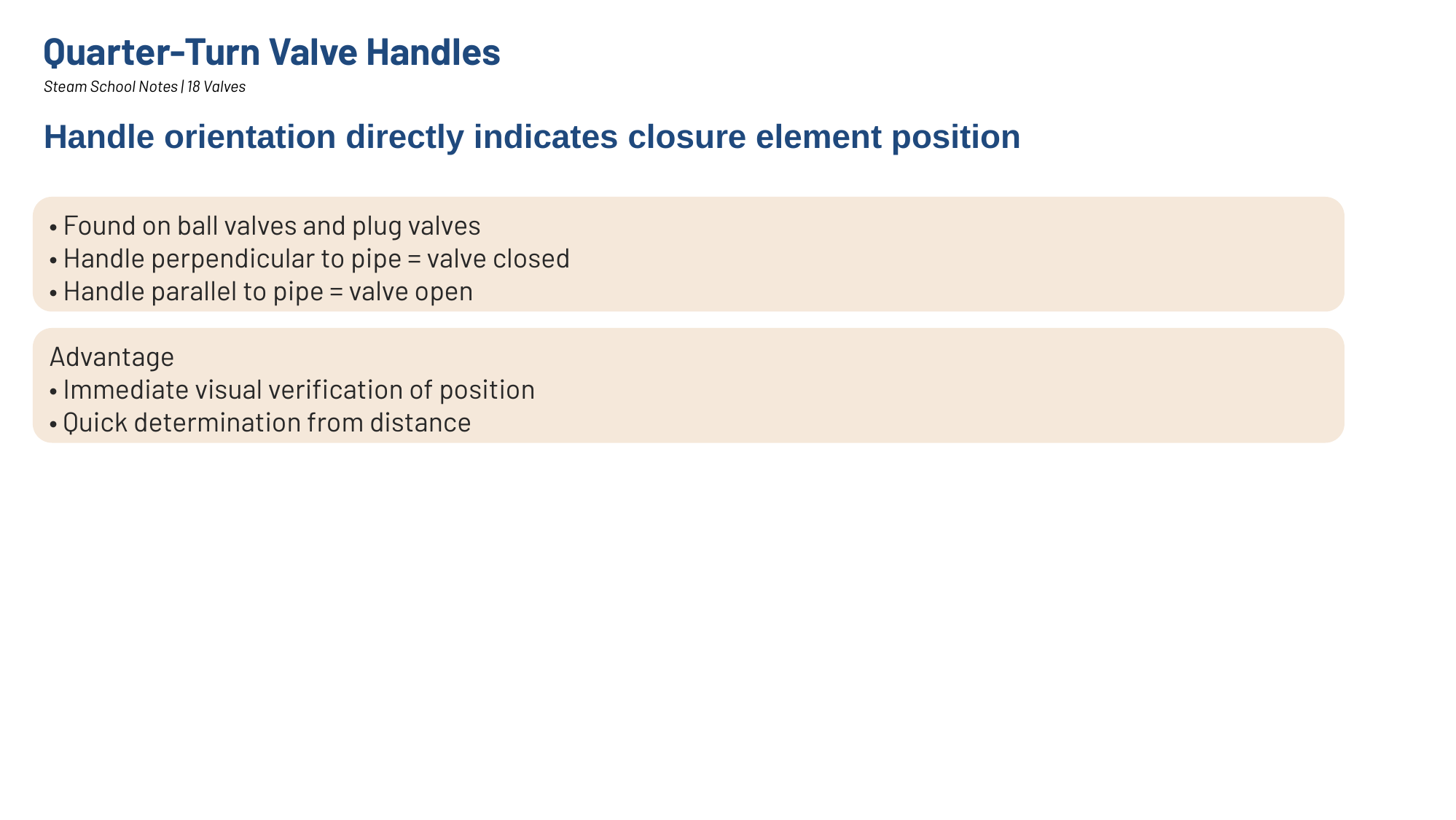

Quarter-Turn Valve Handles
Steam School Notes | 18 Valves
Handle orientation directly indicates closure element position
• Found on ball valves and plug valves
• Handle perpendicular to pipe = valve closed
• Handle parallel to pipe = valve open

Advantage
• Immediate visual verification of position
• Quick determination from distance